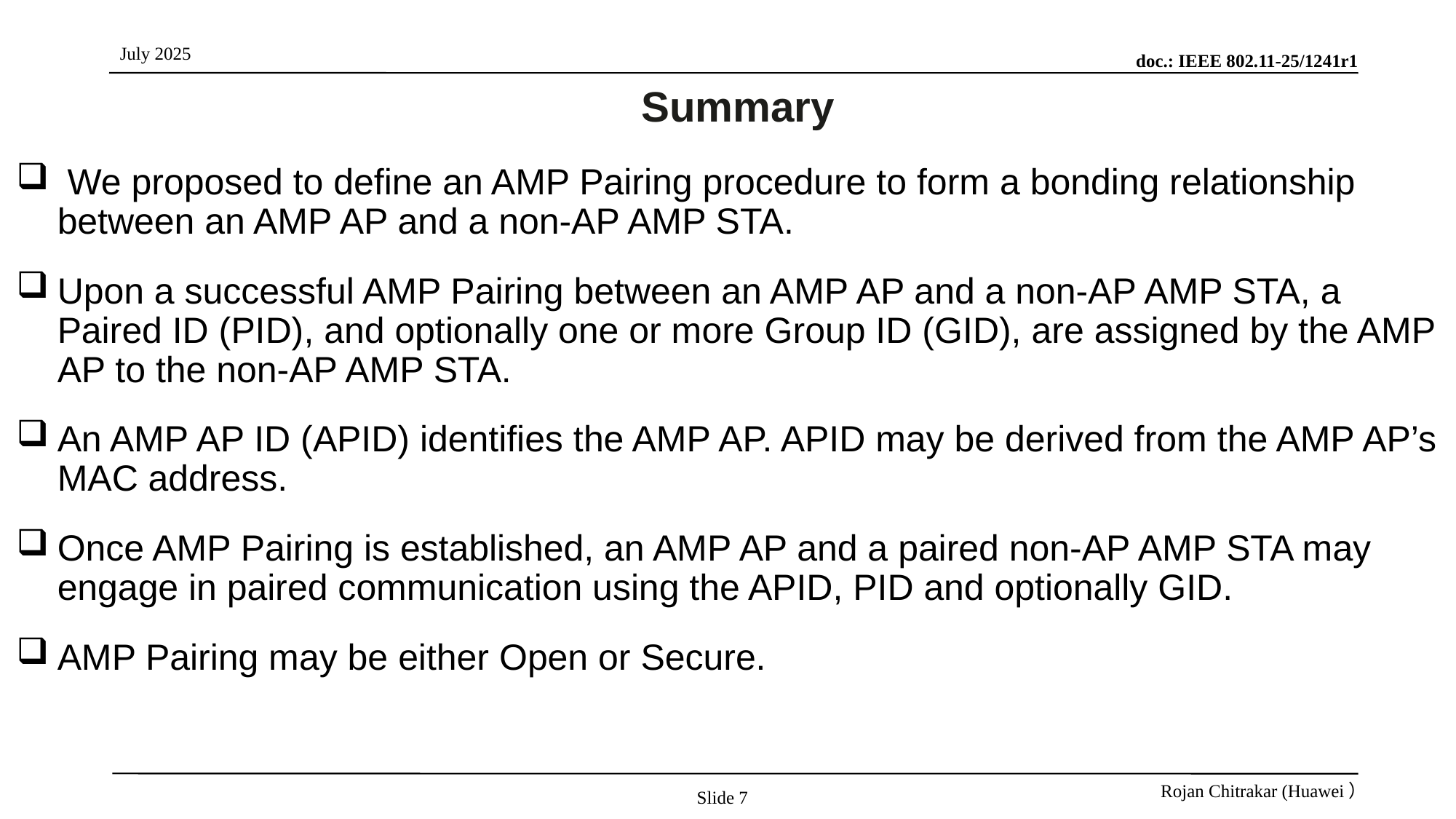

# Summary
 We proposed to define an AMP Pairing procedure to form a bonding relationship between an AMP AP and a non-AP AMP STA.
Upon a successful AMP Pairing between an AMP AP and a non-AP AMP STA, a Paired ID (PID), and optionally one or more Group ID (GID), are assigned by the AMP AP to the non-AP AMP STA.
An AMP AP ID (APID) identifies the AMP AP. APID may be derived from the AMP AP’s MAC address.
Once AMP Pairing is established, an AMP AP and a paired non-AP AMP STA may engage in paired communication using the APID, PID and optionally GID.
AMP Pairing may be either Open or Secure.
Slide 7